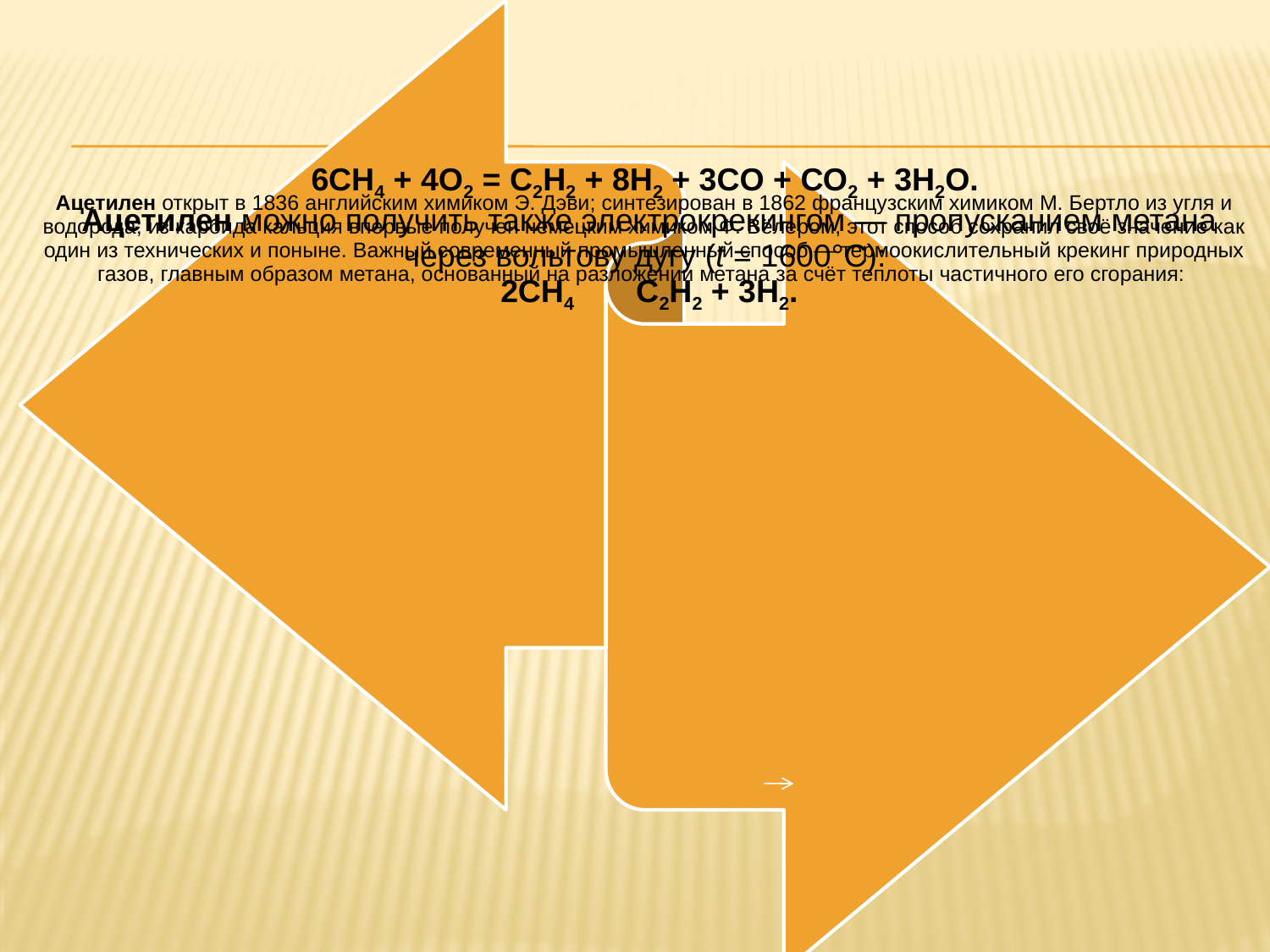

6CH4 + 4O2 = C2H2 + 8H2 + 3CO + СО2 + 3Н2О.
 2CH4       C2H2 + 3H2.